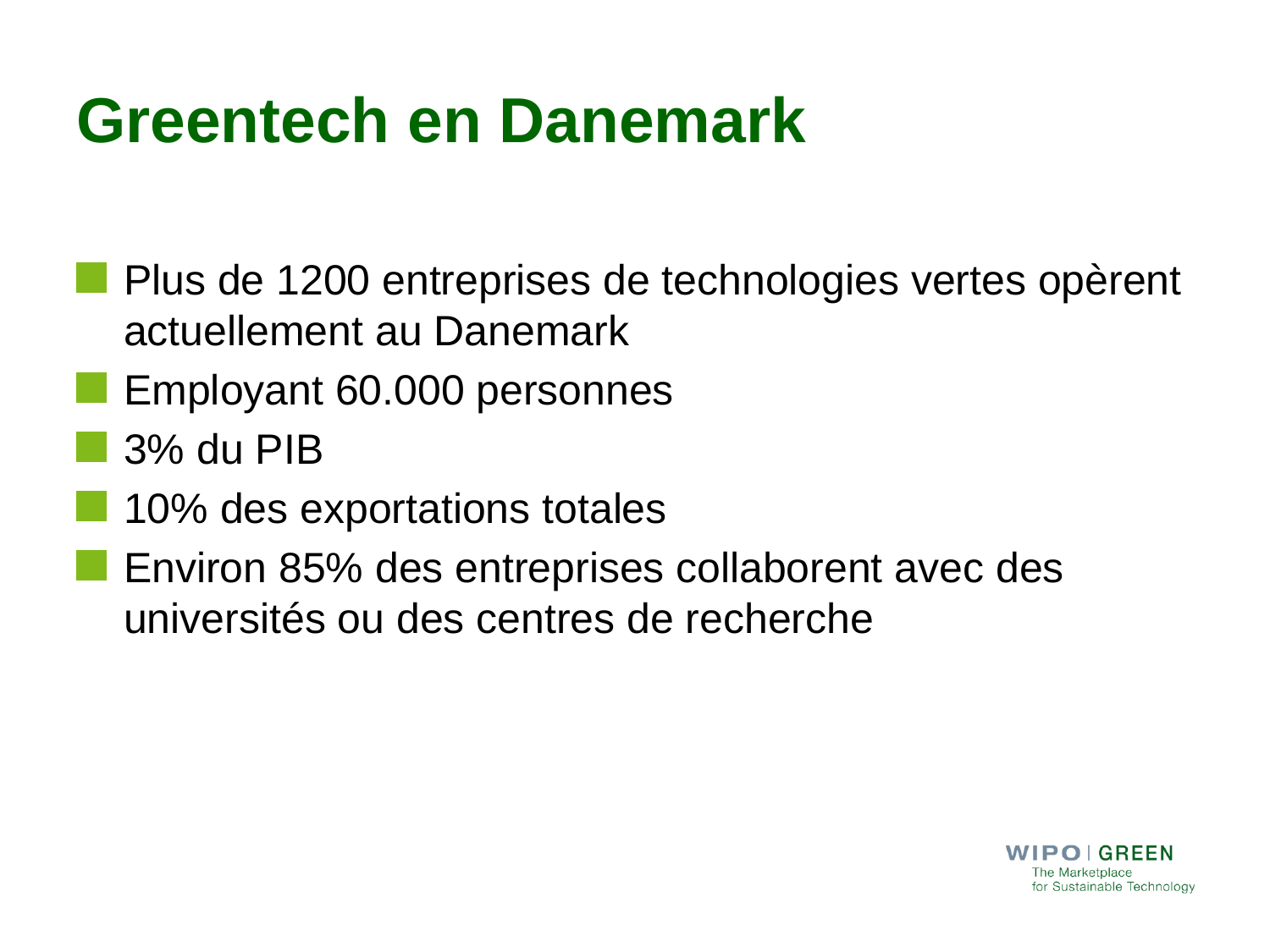

# Greentech en Danemark
Plus de 1200 entreprises de technologies vertes opèrent actuellement au Danemark
Employant 60.000 personnes
3% du PIB
10% des exportations totales
Environ 85% des entreprises collaborent avec des universités ou des centres de recherche